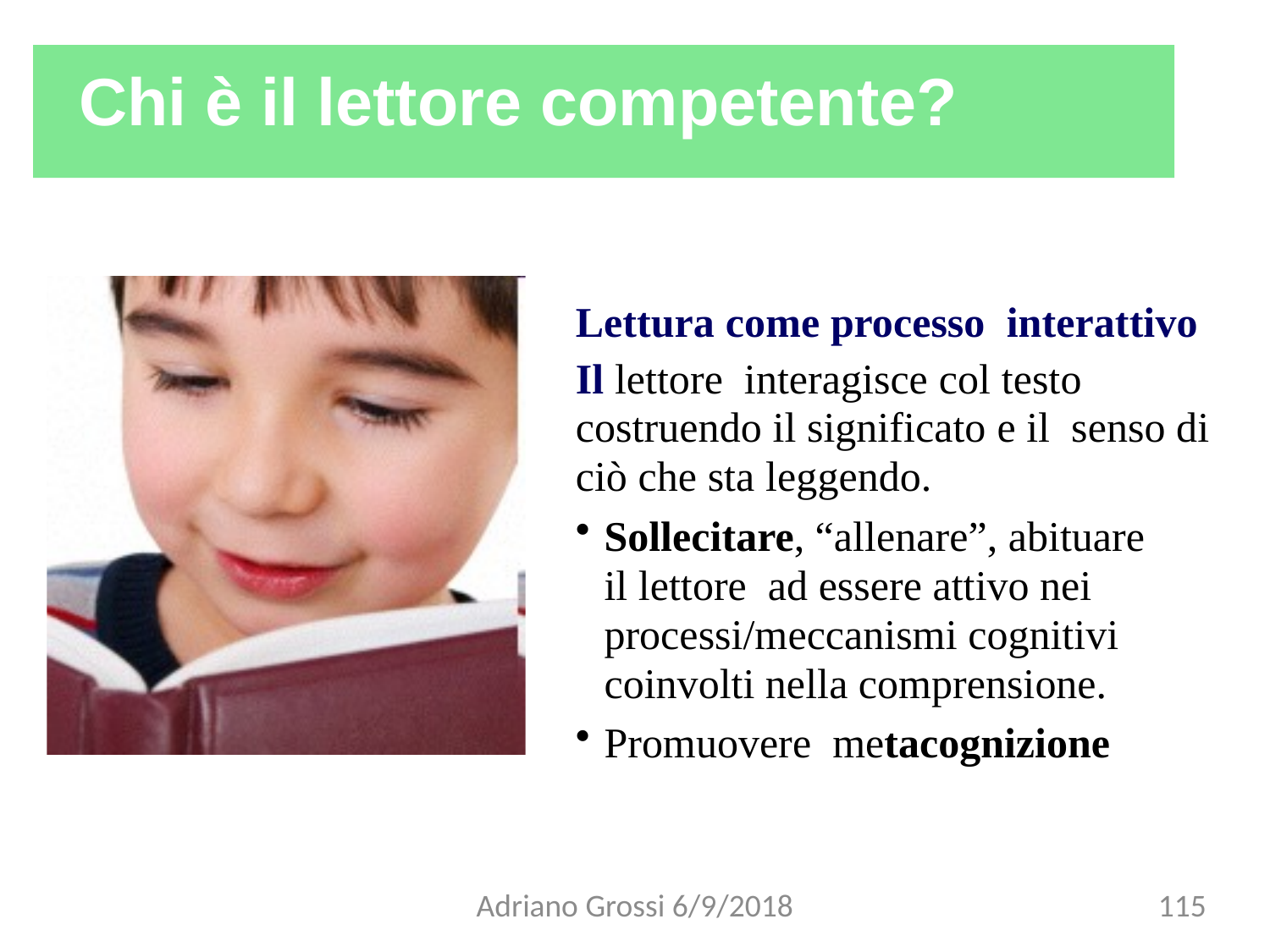

Chi è il lettore competente?

Lettura come processo  interattivo
Il lettore  interagisce col testo  costruendo il significato e il  senso di ciò che sta leggendo.
Sollecitare, “allenare”, abituare il lettore  ad essere attivo nei  processi/meccanismi cognitivi coinvolti nella comprensione.
Promuovere  metacognizione
Adriano Grossi 6/9/2018
115